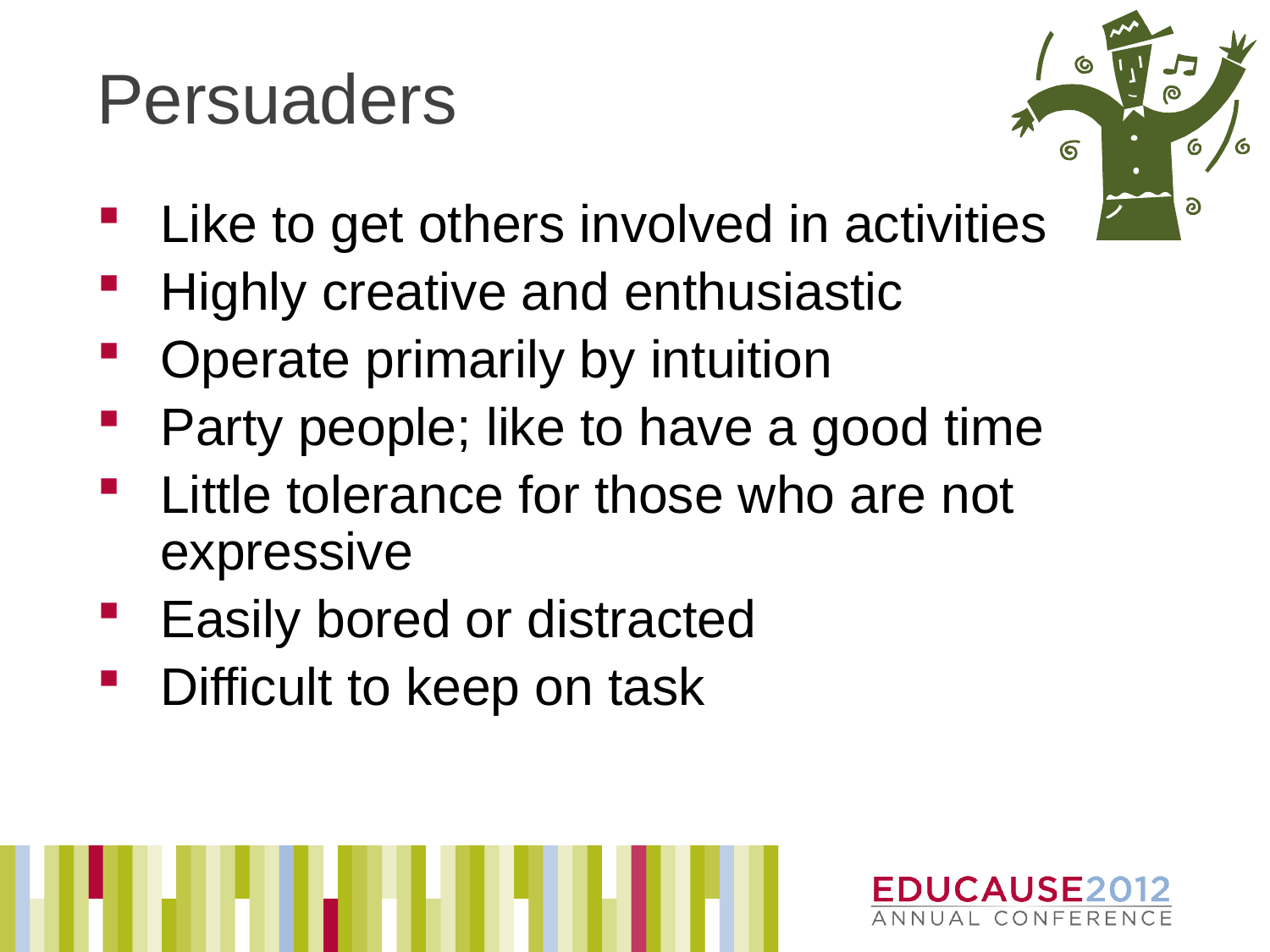

# Persuaders
Like to get others involved in activities
Highly creative and enthusiastic
Operate primarily by intuition
Party people; like to have a good time
Little tolerance for those who are not expressive
Easily bored or distracted
Difficult to keep on task